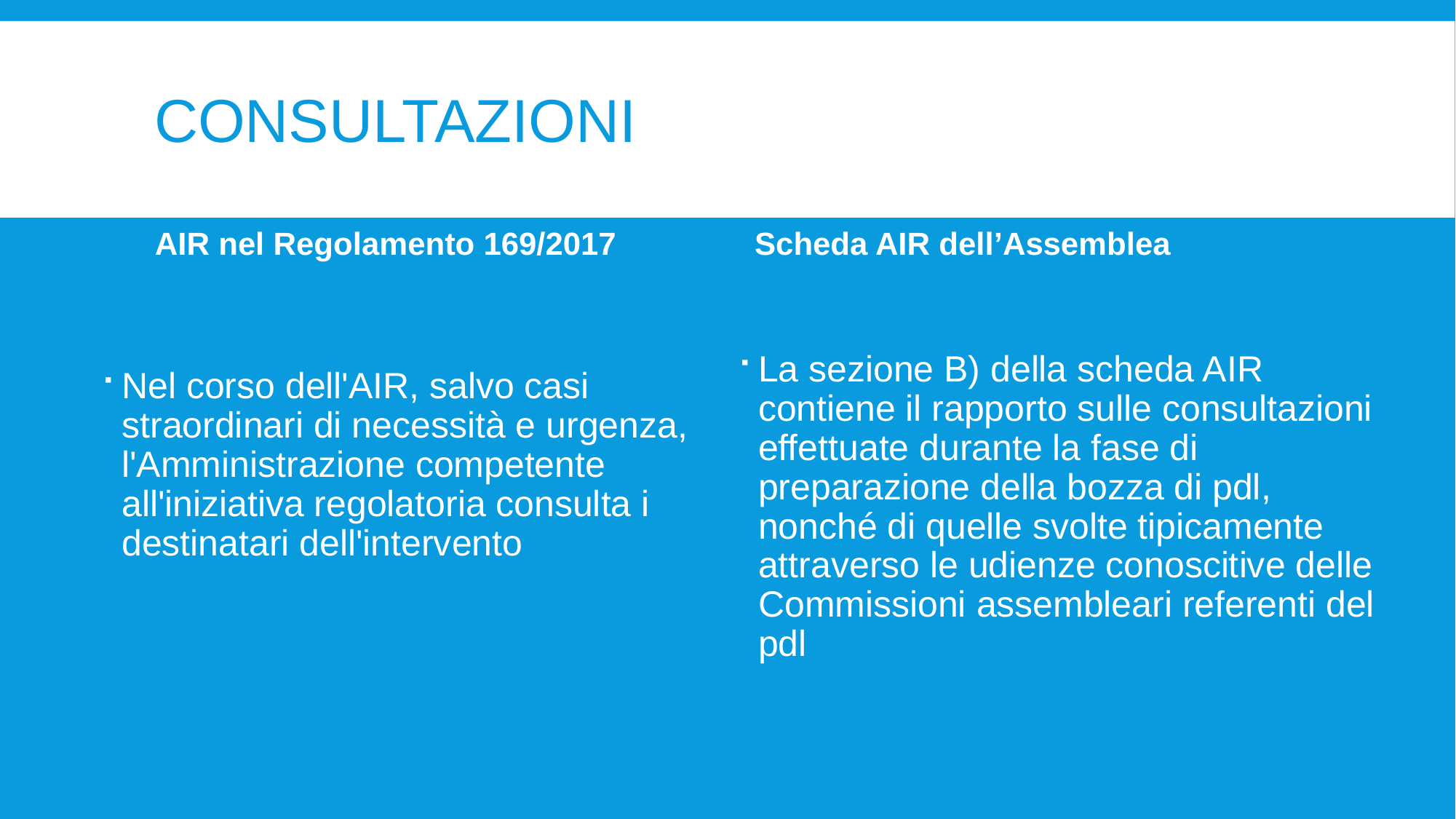

# Consultazioni
AIR nel Regolamento 169/2017

Scheda AIR dell’Assemblea

La sezione B) della scheda AIR contiene il rapporto sulle consultazioni effettuate durante la fase di preparazione della bozza di pdl, nonché di quelle svolte tipicamente attraverso le udienze conoscitive delle Commissioni assembleari referenti del pdl
Nel corso dell'AIR, salvo casi straordinari di necessità e urgenza, l'Amministrazione competente all'iniziativa regolatoria consulta i destinatari dell'intervento